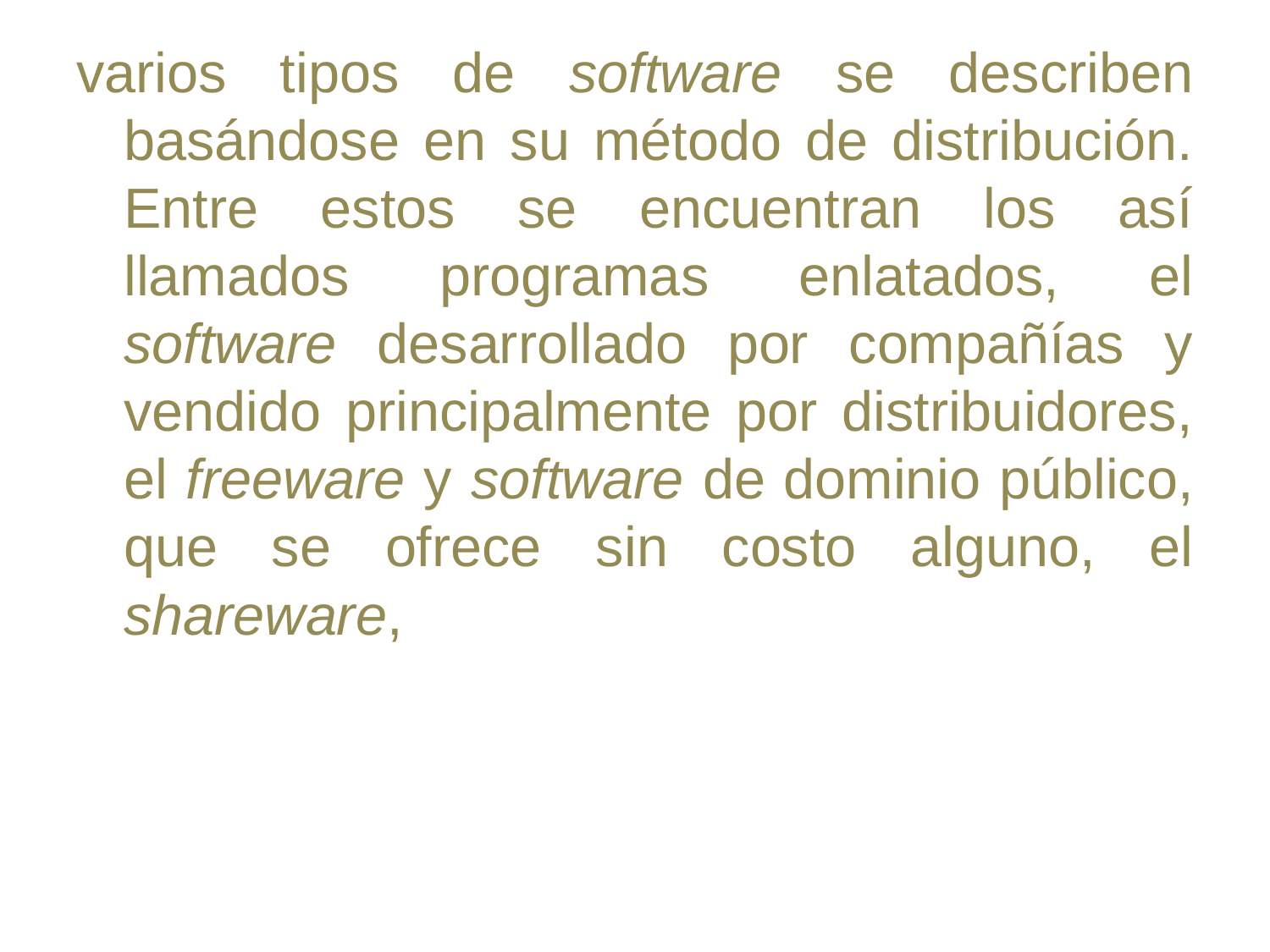

varios tipos de software se describen basándose en su método de distribución. Entre estos se encuentran los así llamados programas enlatados, el software desarrollado por compañías y vendido principalmente por distribuidores, el freeware y software de dominio público, que se ofrece sin costo alguno, el shareware,